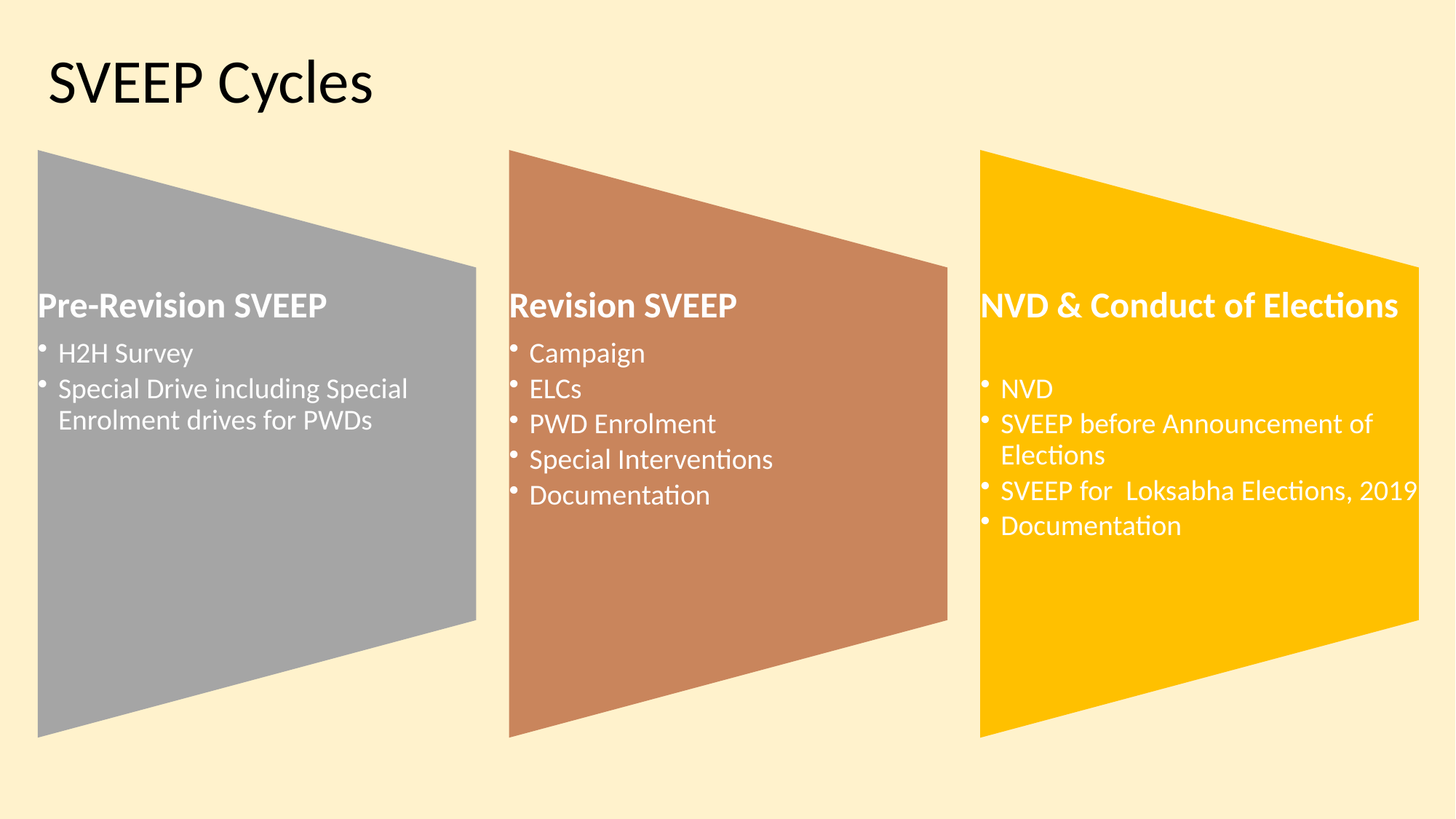

# SVEEP Cycles
Pre-Revision SVEEP
H2H Survey
Special Drive including Special Enrolment drives for PWDs
Revision SVEEP
Campaign
ELCs
PWD Enrolment
Special Interventions
Documentation
NVD & Conduct of Elections

NVD
SVEEP before Announcement of Elections
SVEEP for  Loksabha Elections, 2019
Documentation